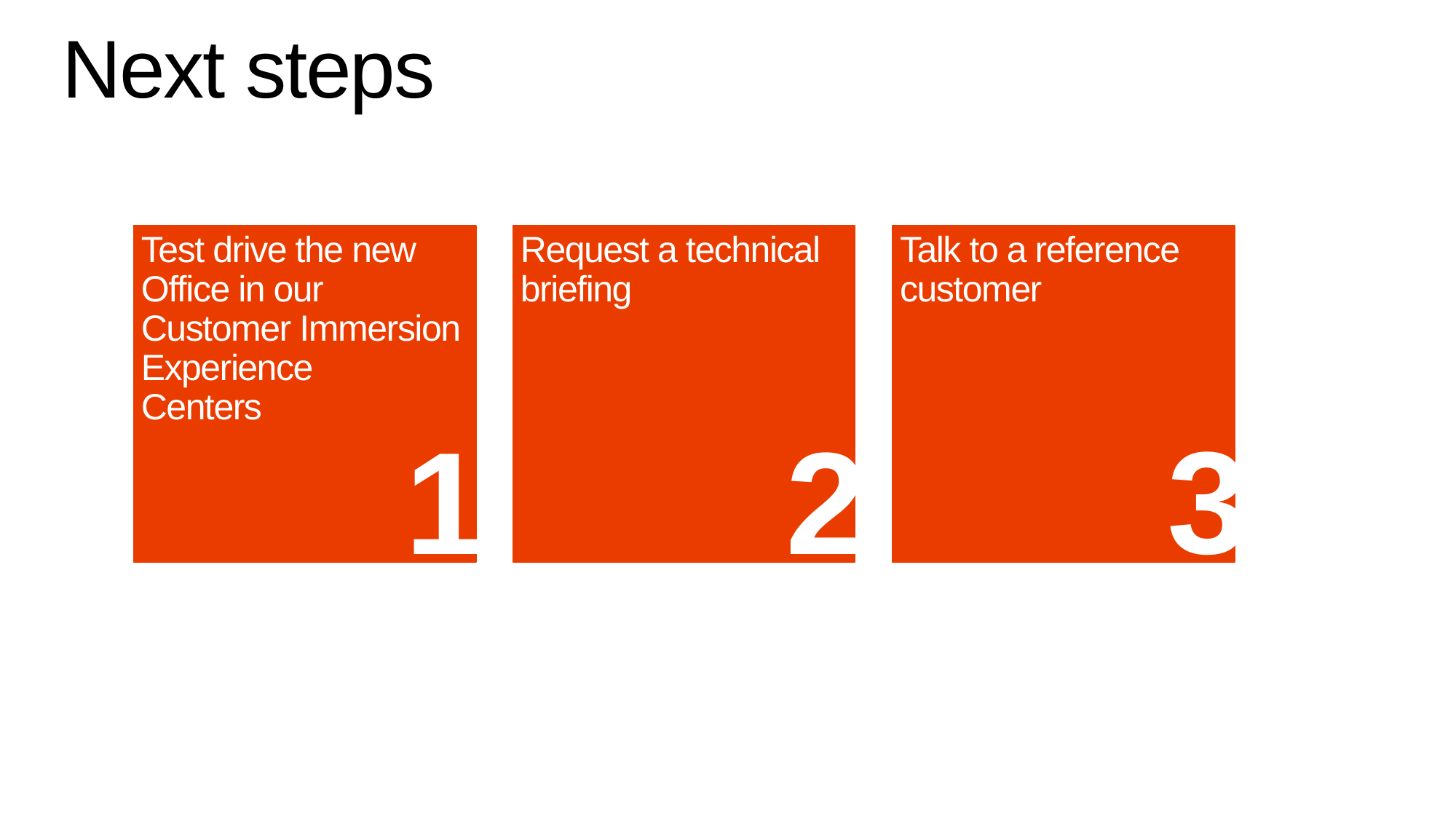

# Next steps
Test drive the new Office in our Customer Immersion Experience    Centers
1
Request a technical briefing
2
Talk to a reference customer
3